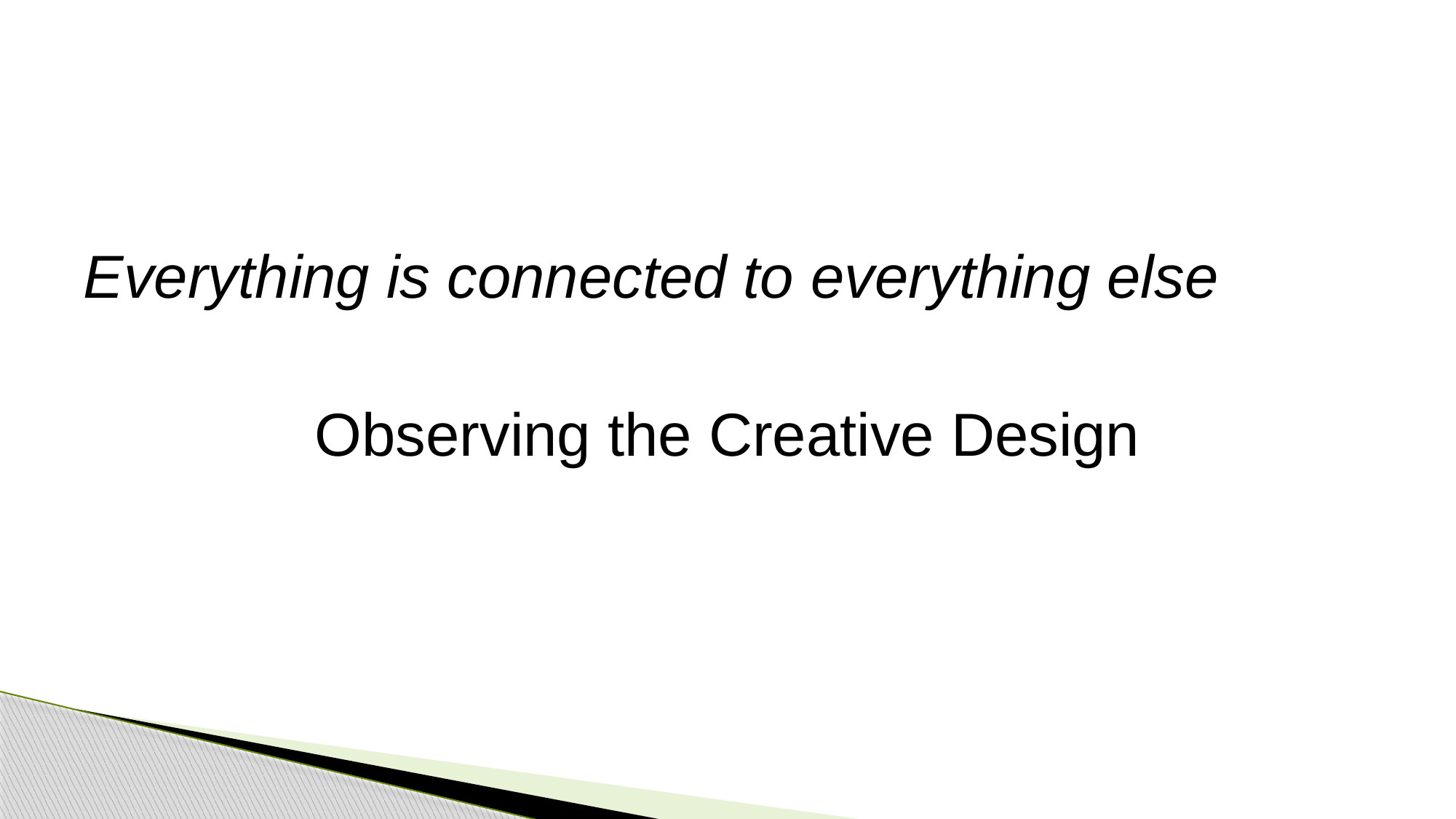

#

Everything is connected to everything else

Observing the Creative Design